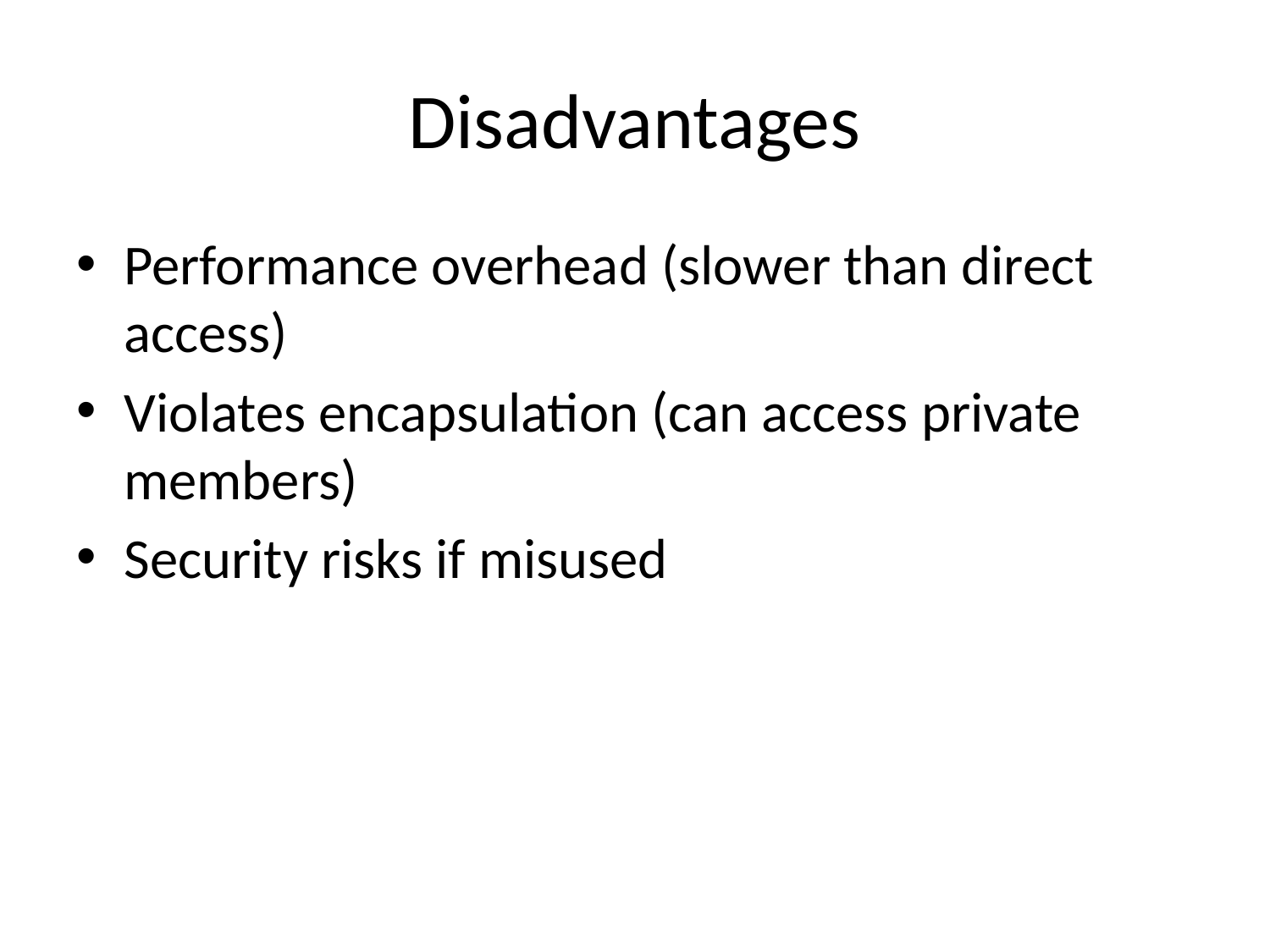

# Disadvantages
Performance overhead (slower than direct access)
Violates encapsulation (can access private members)
Security risks if misused